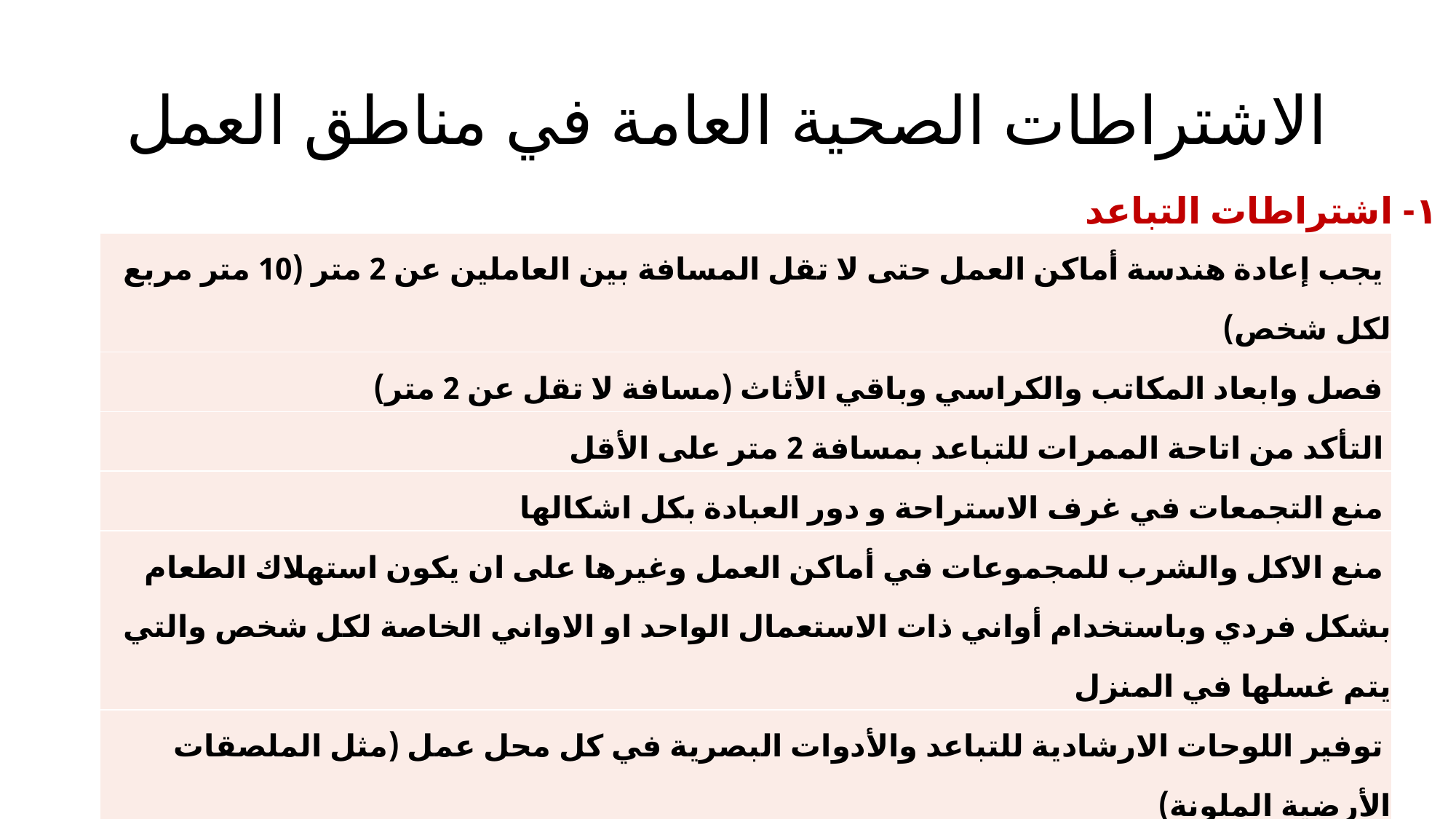

# الاشتراطات الصحية العامة في مناطق العمل
١- اشتراطات التباعد
| يجب إعادة هندسة أماكن العمل حتى لا تقل المسافة بين العاملين عن 2 متر (10 متر مربع لكل شخص) |
| --- |
| فصل وابعاد المكاتب والكراسي وباقي الأثاث (مسافة لا تقل عن 2 متر) |
| التأكد من اتاحة الممرات للتباعد بمسافة 2 متر على الأقل |
| منع التجمعات في غرف الاستراحة و دور العبادة بكل اشكالها |
| منع الاكل والشرب للمجموعات في أماكن العمل وغيرها على ان يكون استهلاك الطعام بشكل فردي وباستخدام أواني ذات الاستعمال الواحد او الاواني الخاصة لكل شخص والتي يتم غسلها في المنزل |
| توفير اللوحات الارشادية للتباعد والأدوات البصرية في كل محل عمل (مثل الملصقات الأرضية الملونة) |
| الالتزام بتوفير التدريب على التباعد وعلى الطريقة ارتداء وخلع وسائل الوقاية الشخصية |
| الحد من الاتصال الجسدي ما بين العاملين وكذلك مع المراجعين |